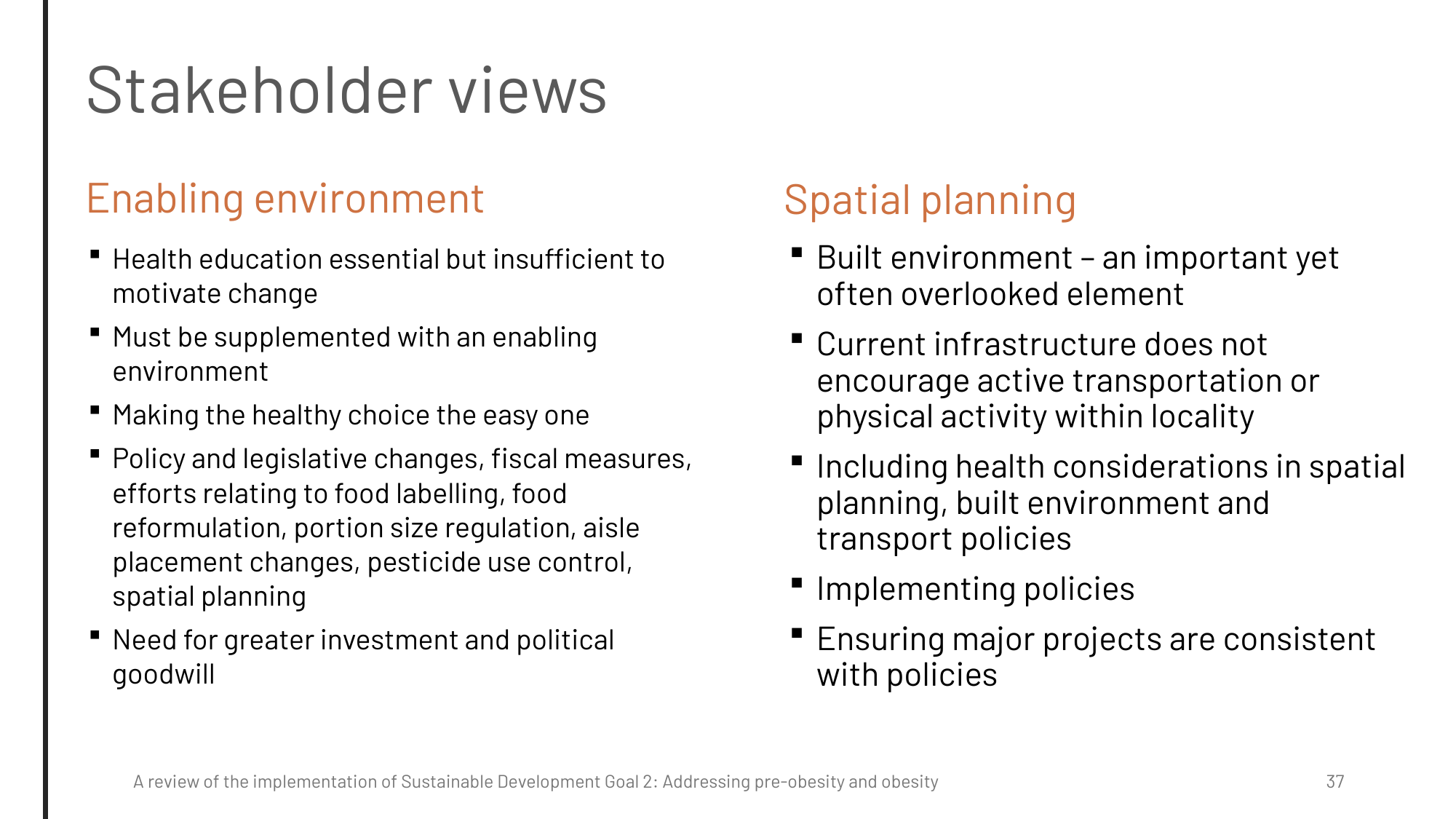

Stakeholder views
Enabling environment
Spatial planning
Built environment – an important yet often overlooked element
Current infrastructure does not encourage active transportation or physical activity within locality
Including health considerations in spatial planning, built environment and transport policies
Implementing policies
Ensuring major projects are consistent with policies

Health education essential but insufficient to motivate change
Must be supplemented with an enabling environment
Making the healthy choice the easy one
Policy and legislative changes, fiscal measures, efforts relating to food labelling, food reformulation, portion size regulation, aisle placement changes, pesticide use control, spatial planning
Need for greater investment and political goodwill

A review of the implementation of Sustainable Development Goal 2: Addressing pre-obesity and obesity
37